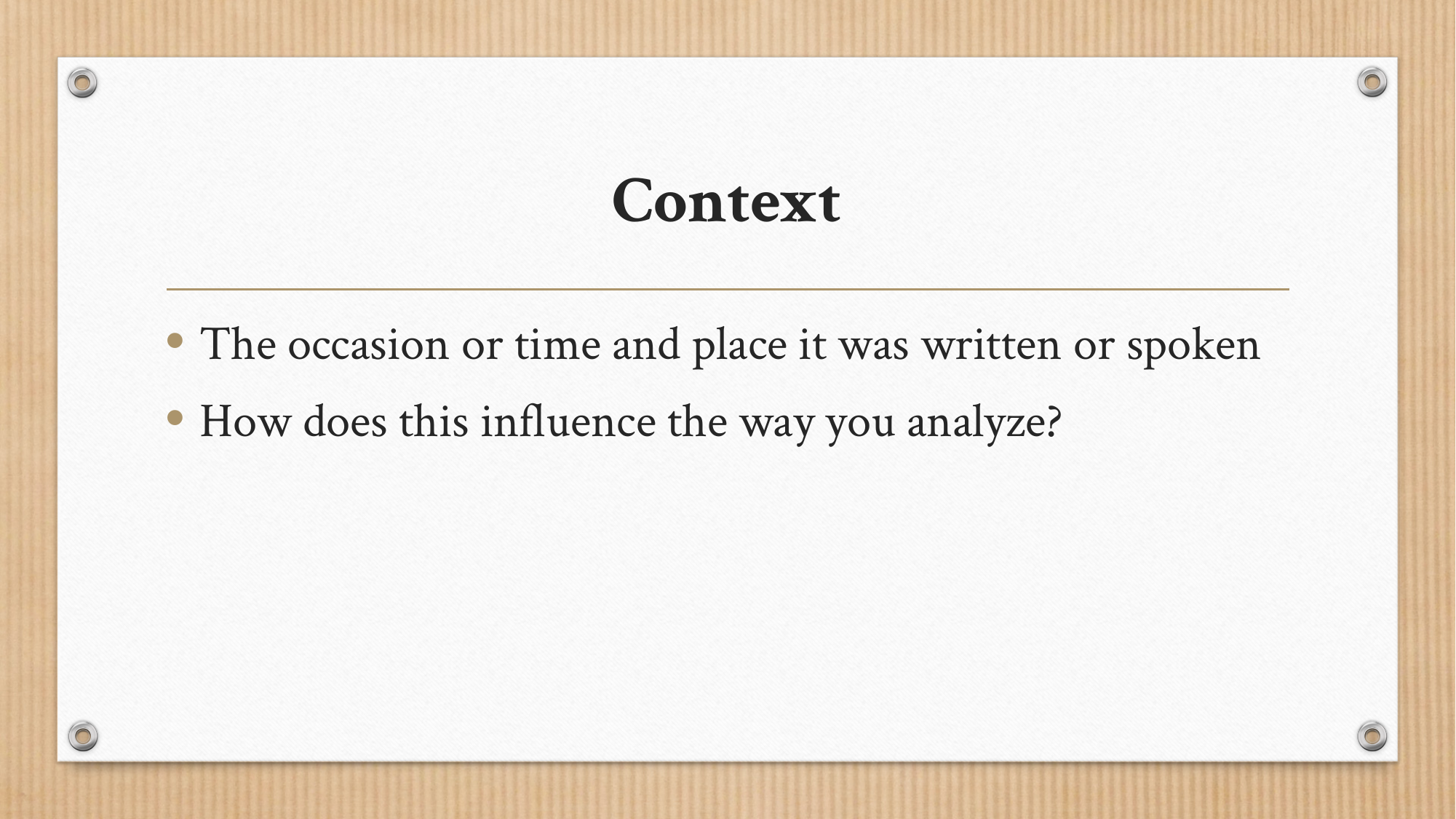

# Context
The occasion or time and place it was written or spoken
How does this influence the way you analyze?